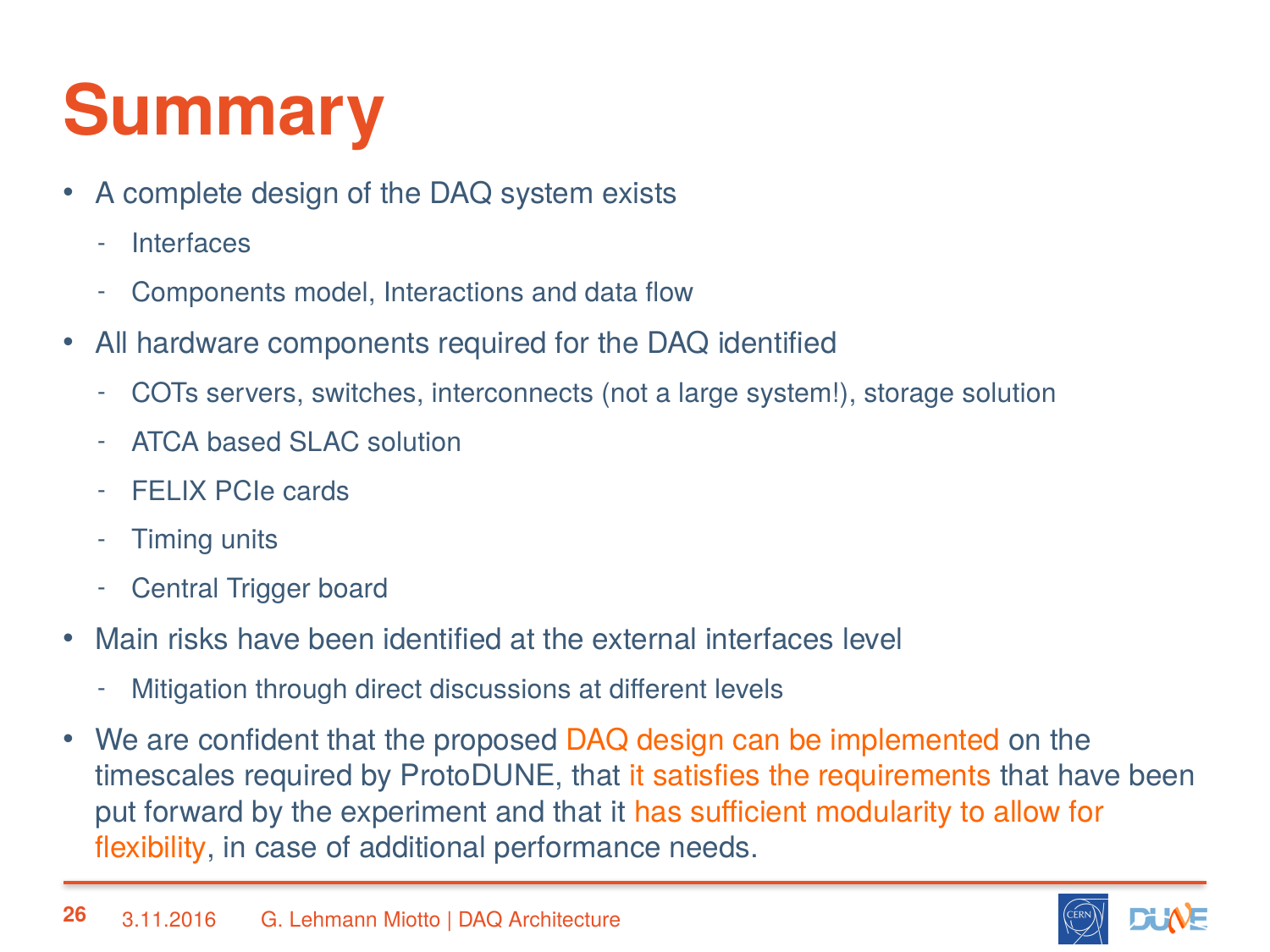

# Summary
A complete design of the DAQ system exists
Interfaces
Components model, Interactions and data flow
All hardware components required for the DAQ identified
COTs servers, switches, interconnects (not a large system!), storage solution
ATCA based SLAC solution
FELIX PCIe cards
Timing units
Central Trigger board
Main risks have been identified at the external interfaces level
Mitigation through direct discussions at different levels
We are confident that the proposed DAQ design can be implemented on the timescales required by ProtoDUNE, that it satisfies the requirements that have been put forward by the experiment and that it has sufficient modularity to allow for flexibility, in case of additional performance needs.

26
3.11.2016
G. Lehmann Miotto | DAQ Architecture